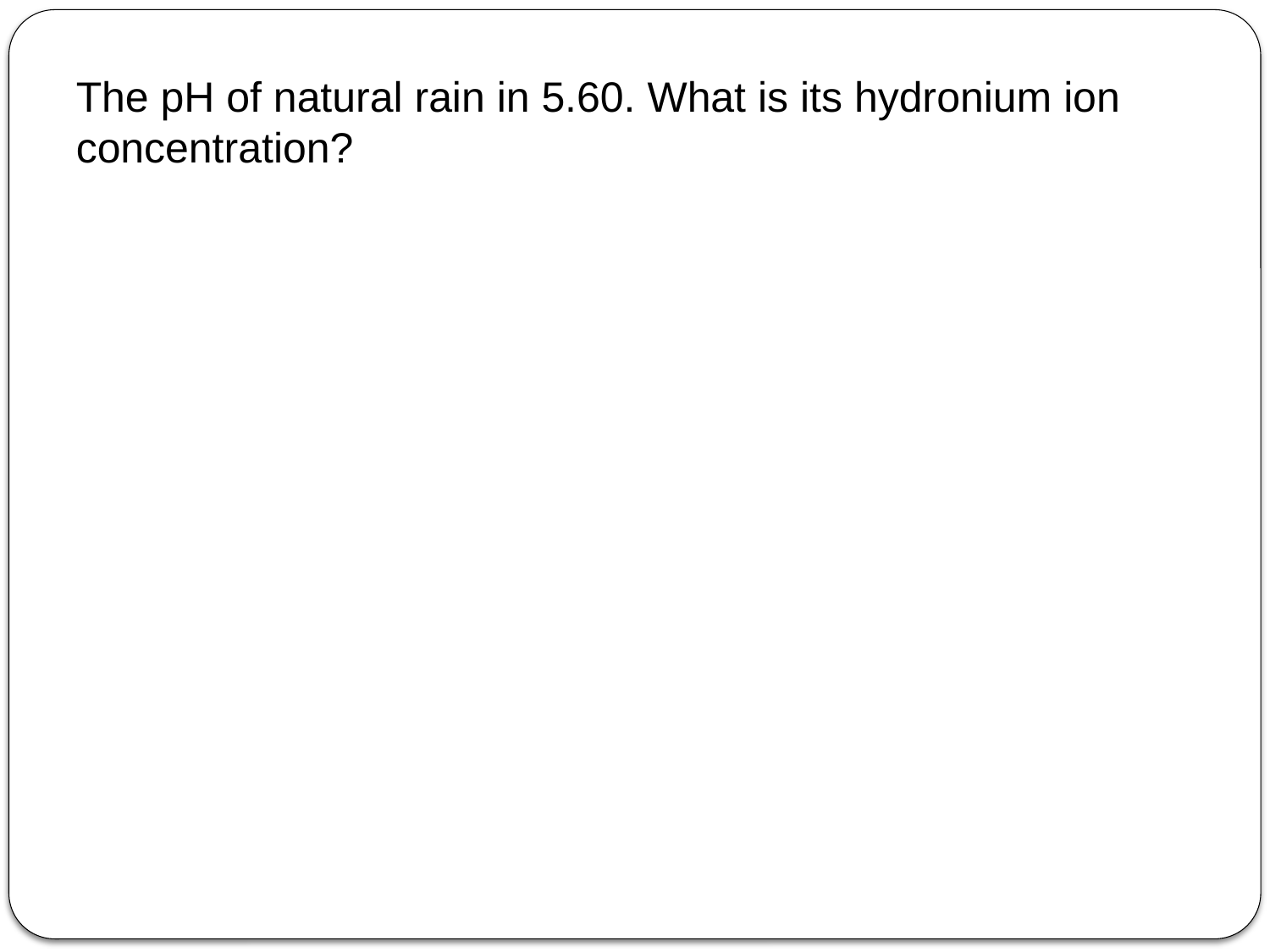

The pH of natural rain in 5.60. What is its hydronium ion concentration?